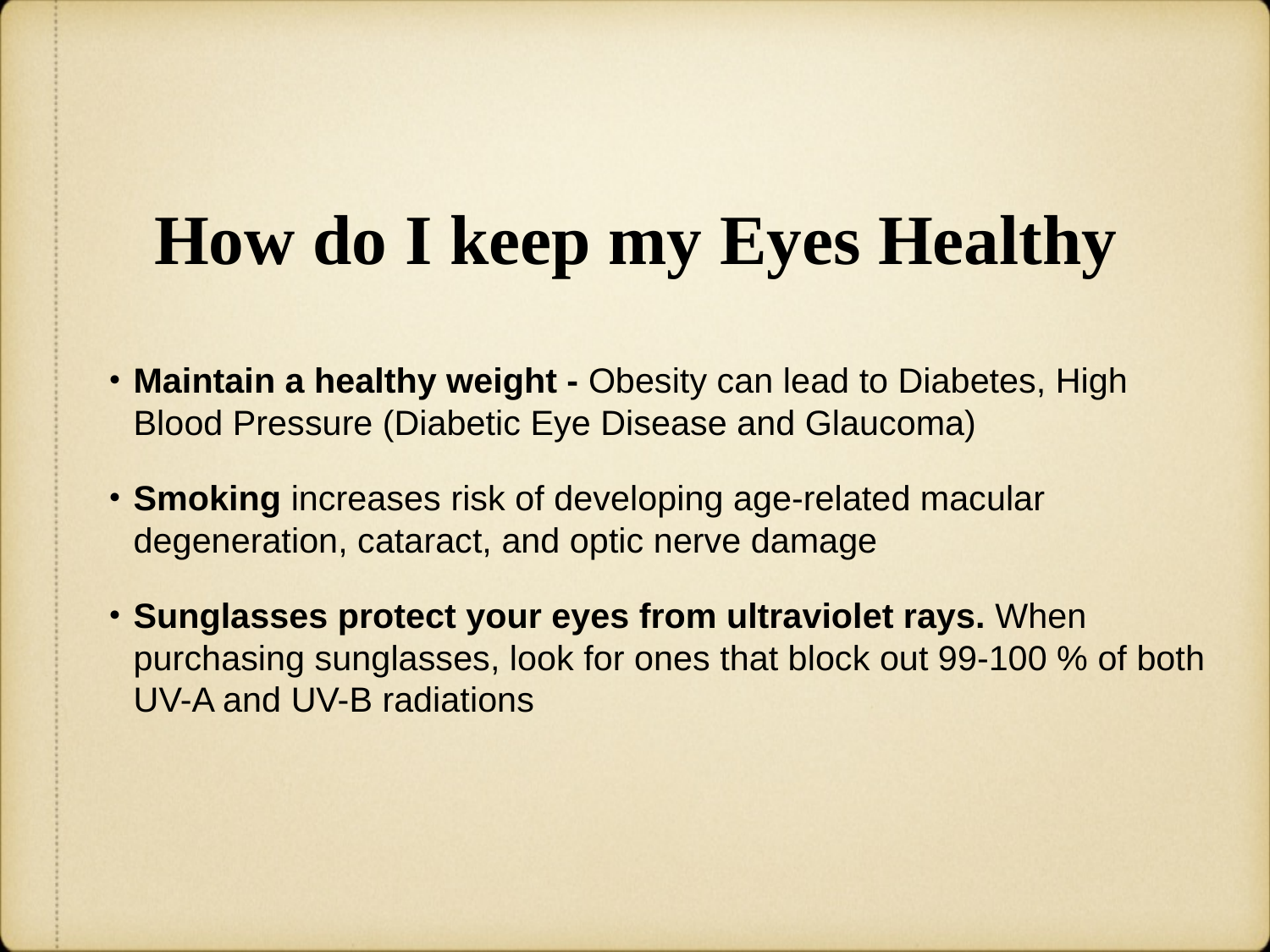

# How do I keep my Eyes Healthy

Maintain a healthy weight - Obesity can lead to Diabetes, High Blood Pressure (Diabetic Eye Disease and Glaucoma)
Smoking increases risk of developing age-related macular degeneration, cataract, and optic nerve damage
Sunglasses protect your eyes from ultraviolet rays. When purchasing sunglasses, look for ones that block out 99-100 % of both UV-A and UV-B radiations